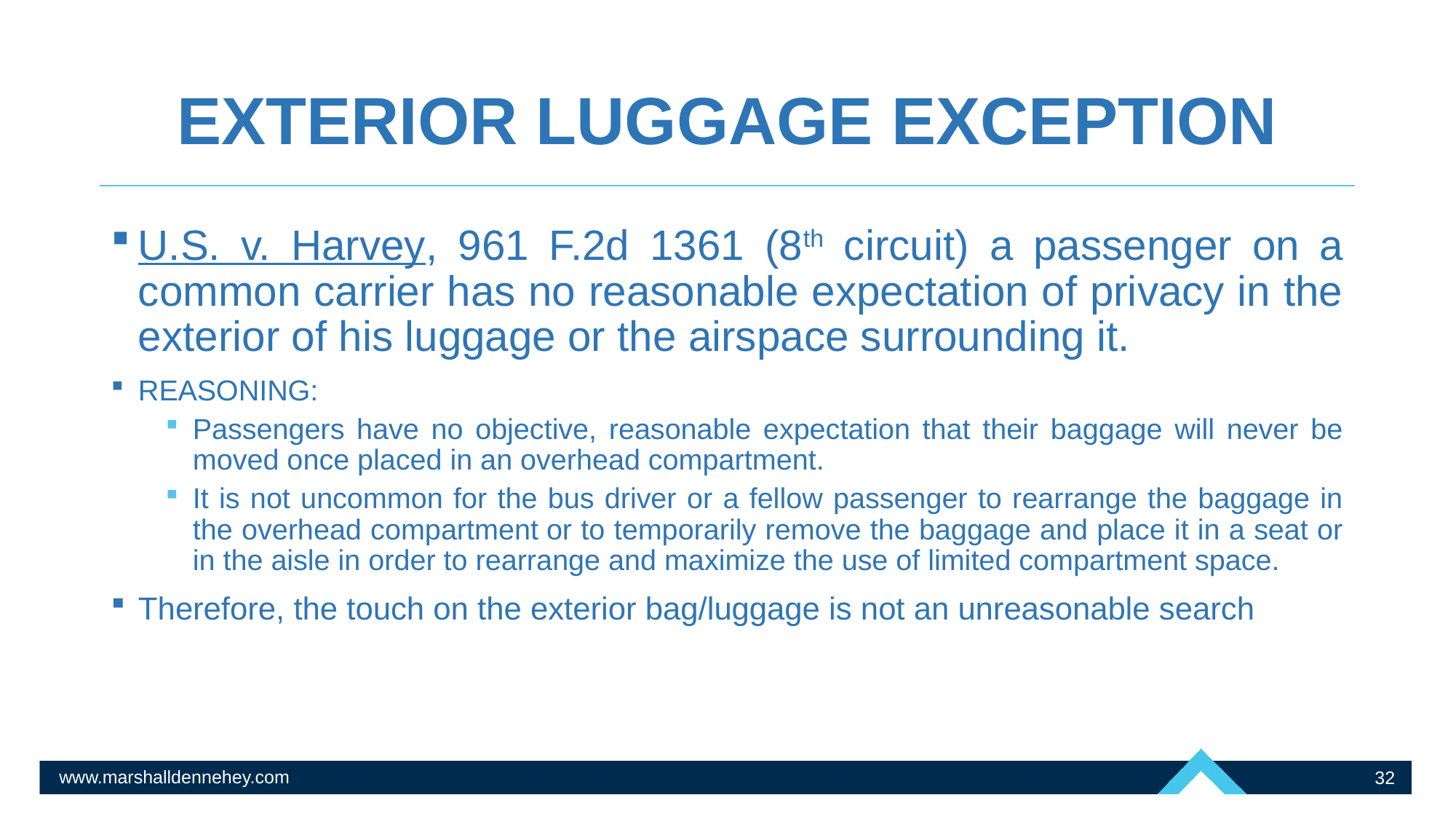

# EXTERIOR LUGGAGE EXCEPTION
U.S. v. Harvey, 961 F.2d 1361 (8th circuit) a passenger on a common carrier has no reasonable expectation of privacy in the exterior of his luggage or the airspace surrounding it.
REASONING:
Passengers have no objective, reasonable expectation that their baggage will never be moved once placed in an overhead compartment.
It is not uncommon for the bus driver or a fellow passenger to rearrange the baggage in the overhead compartment or to temporarily remove the baggage and place it in a seat or in the aisle in order to rearrange and maximize the use of limited compartment space.
Therefore, the touch on the exterior bag/luggage is not an unreasonable search